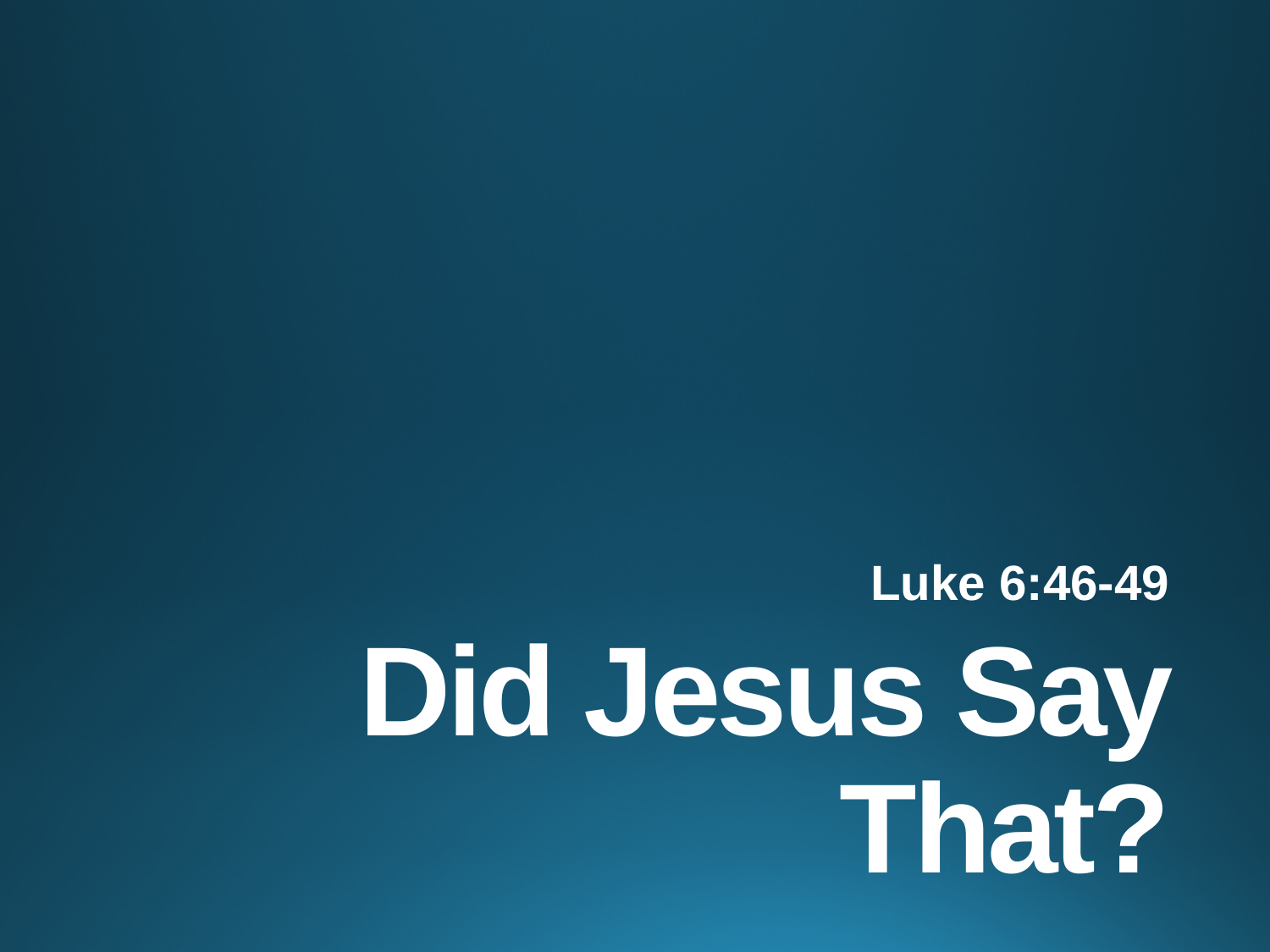

Luke 6:46-49
# Did Jesus Say That?